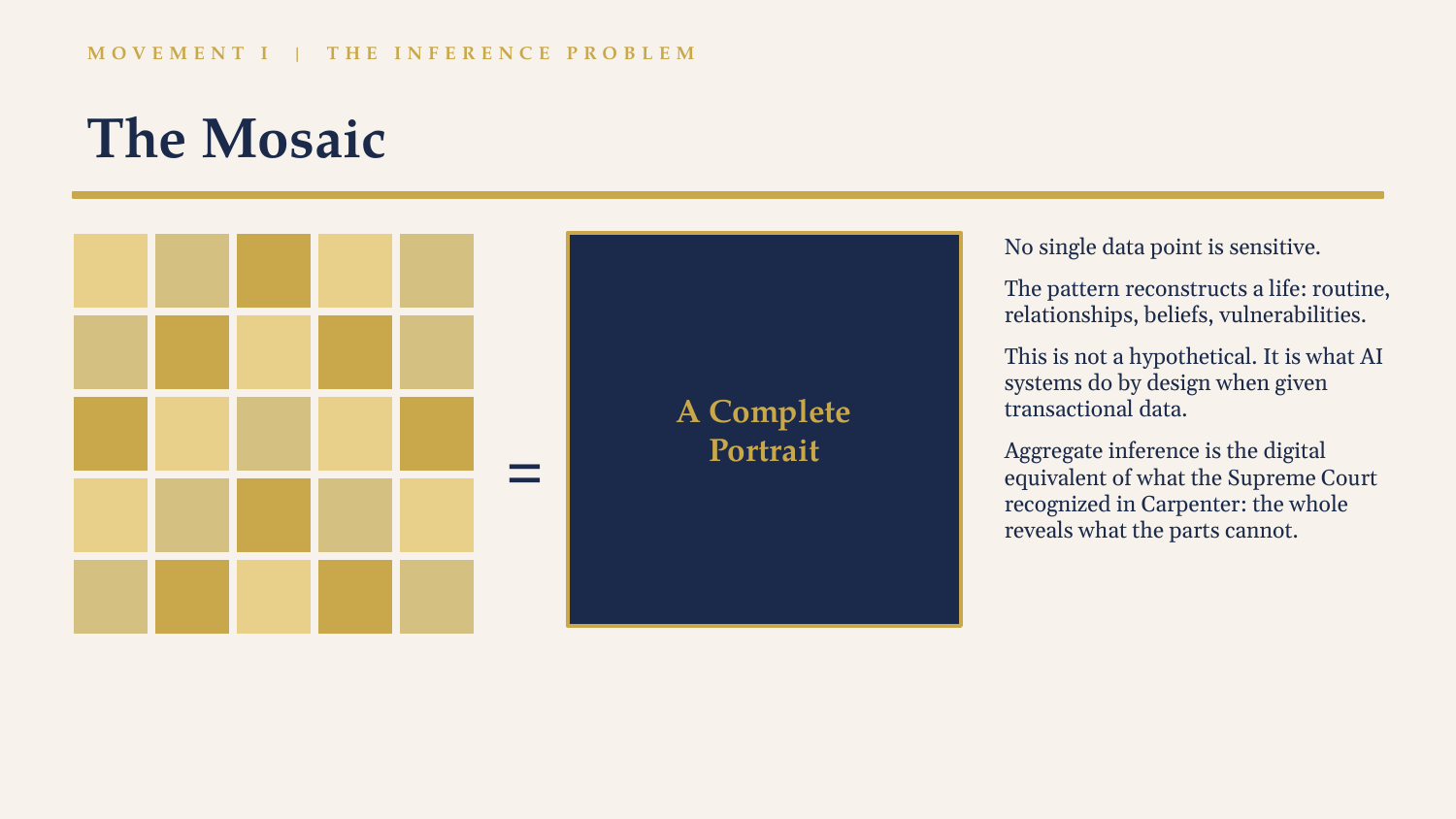

MOVEMENT I  |  THE INFERENCE PROBLEM
The Mosaic

No single data point is sensitive.

The pattern reconstructs a life: routine, relationships, beliefs, vulnerabilities.

This is not a hypothetical. It is what AI systems do by design when given transactional data.

Aggregate inference is the digital equivalent of what the Supreme Court recognized in Carpenter: the whole reveals what the parts cannot.

A Complete
Portrait

=